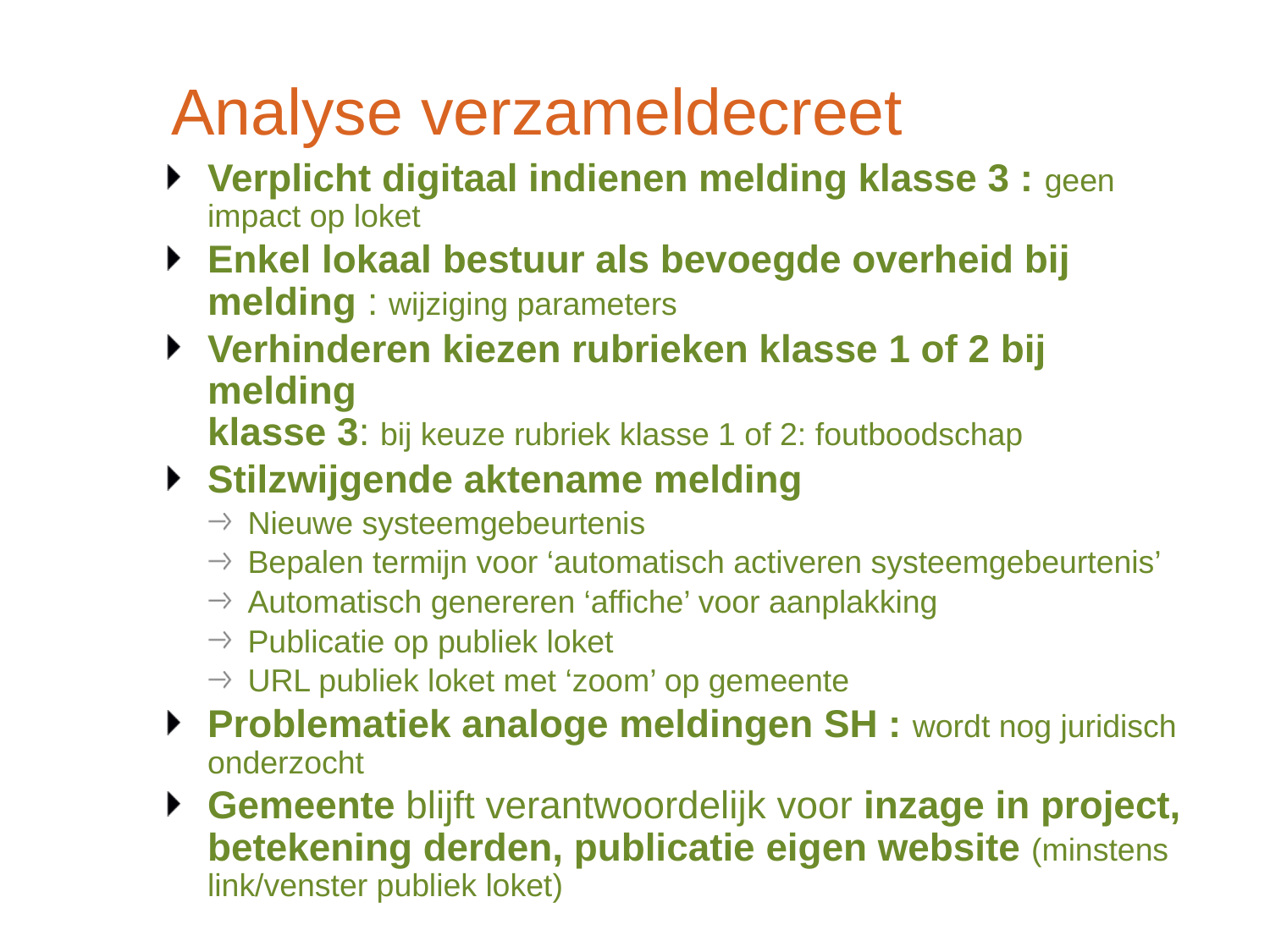

# Analyse verzameldecreet
Verplicht digitaal indienen melding klasse 3 : geen impact op loket
Enkel lokaal bestuur als bevoegde overheid bij melding : wijziging parameters
Verhinderen kiezen rubrieken klasse 1 of 2 bij melding
klasse 3: bij keuze rubriek klasse 1 of 2: foutboodschap
Stilzwijgende aktename melding
Nieuwe systeemgebeurtenis
Bepalen termijn voor ‘automatisch activeren systeemgebeurtenis’
Automatisch genereren ‘affiche’ voor aanplakking
Publicatie op publiek loket
URL publiek loket met ‘zoom’ op gemeente
Problematiek analoge meldingen SH : wordt nog juridisch onderzocht
Gemeente blijft verantwoordelijk voor inzage in project, betekening derden, publicatie eigen website (minstens link/venster publiek loket)